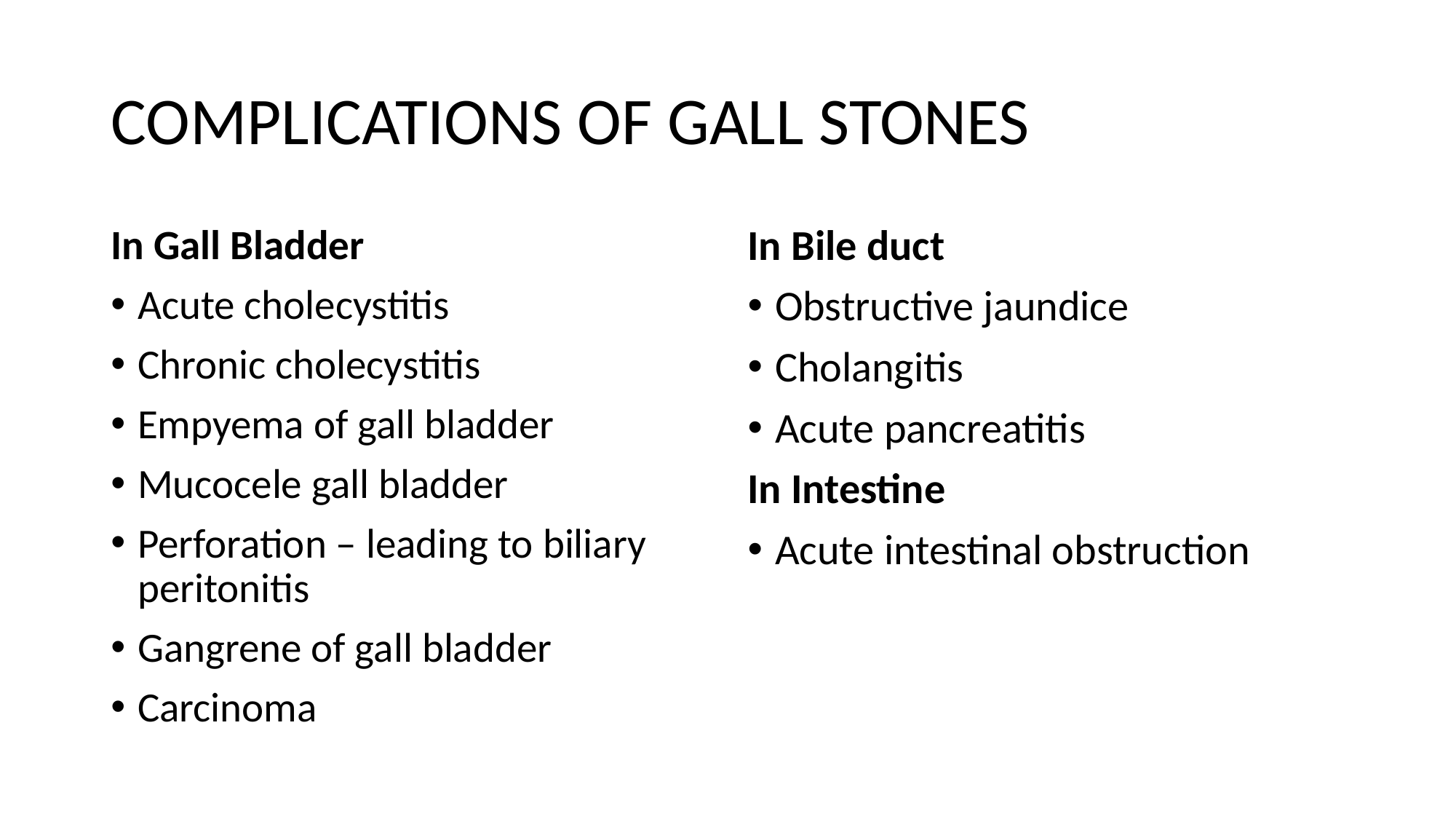

# COMPLICATIONS OF GALL STONES
In Gall Bladder
Acute cholecystitis
Chronic cholecystitis
Empyema of gall bladder
Mucocele gall bladder
Perforation – leading to biliary peritonitis
Gangrene of gall bladder
Carcinoma
In Bile duct
Obstructive jaundice
Cholangitis
Acute pancreatitis
In Intestine
Acute intestinal obstruction